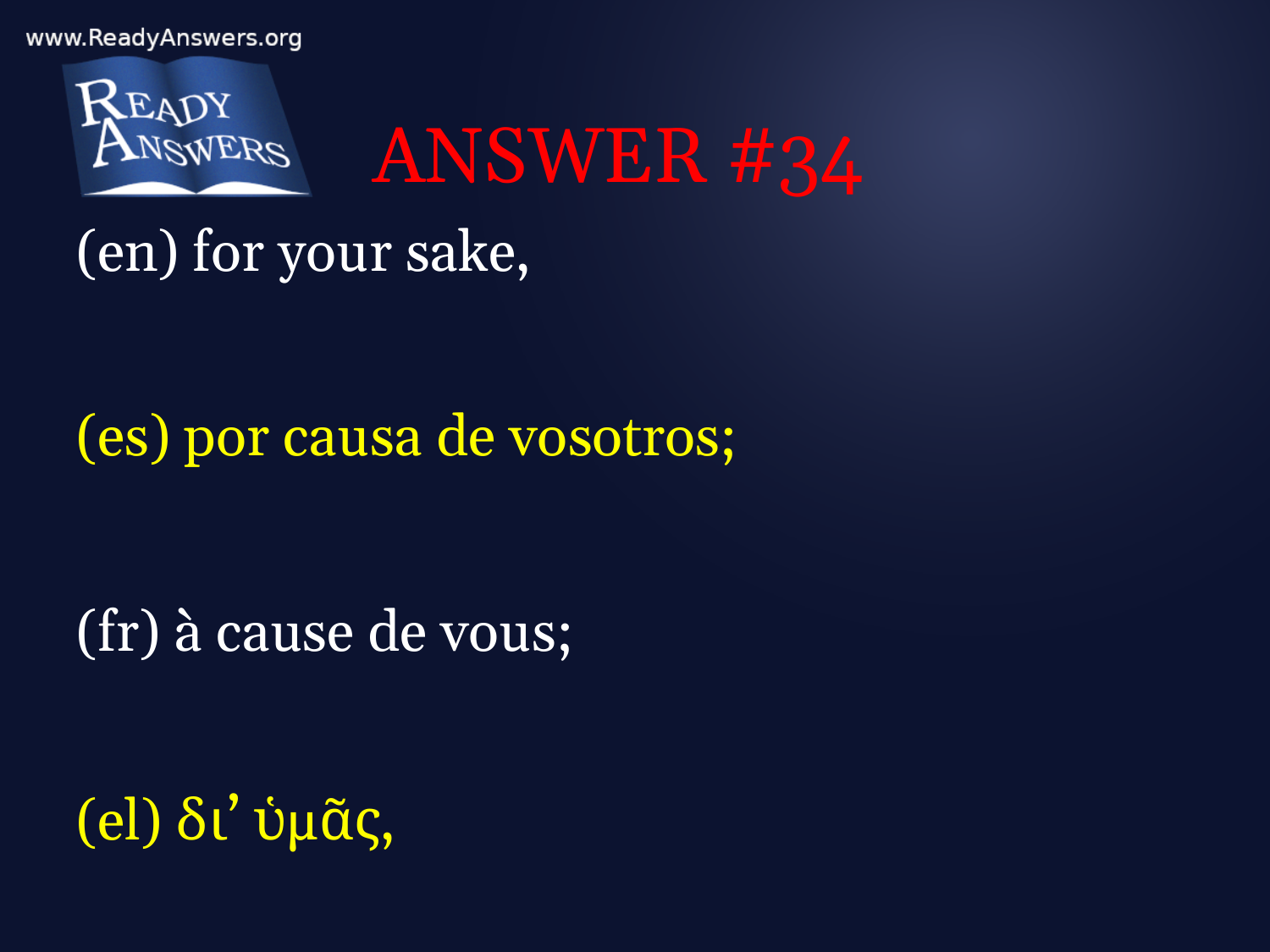

# ANSWER #34
(en) for your sake,
(es) por causa de vosotros;
(fr) à cause de vous;
(el) δι’ ὑμᾶς,